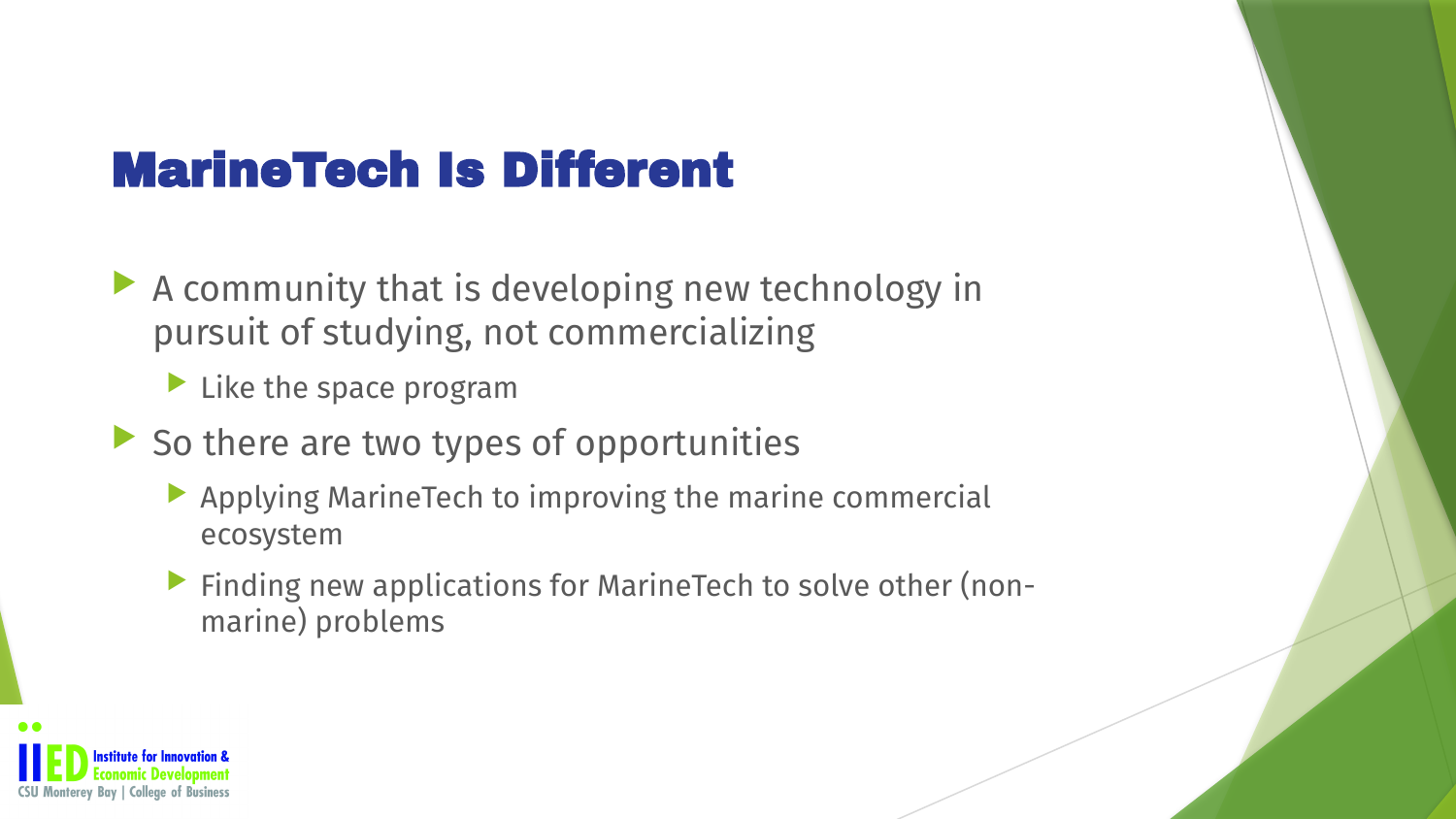

# MarineTech Is Different
A community that is developing new technology in pursuit of studying, not commercializing
Like the space program
So there are two types of opportunities
Applying MarineTech to improving the marine commercial ecosystem
Finding new applications for MarineTech to solve other (non-marine) problems